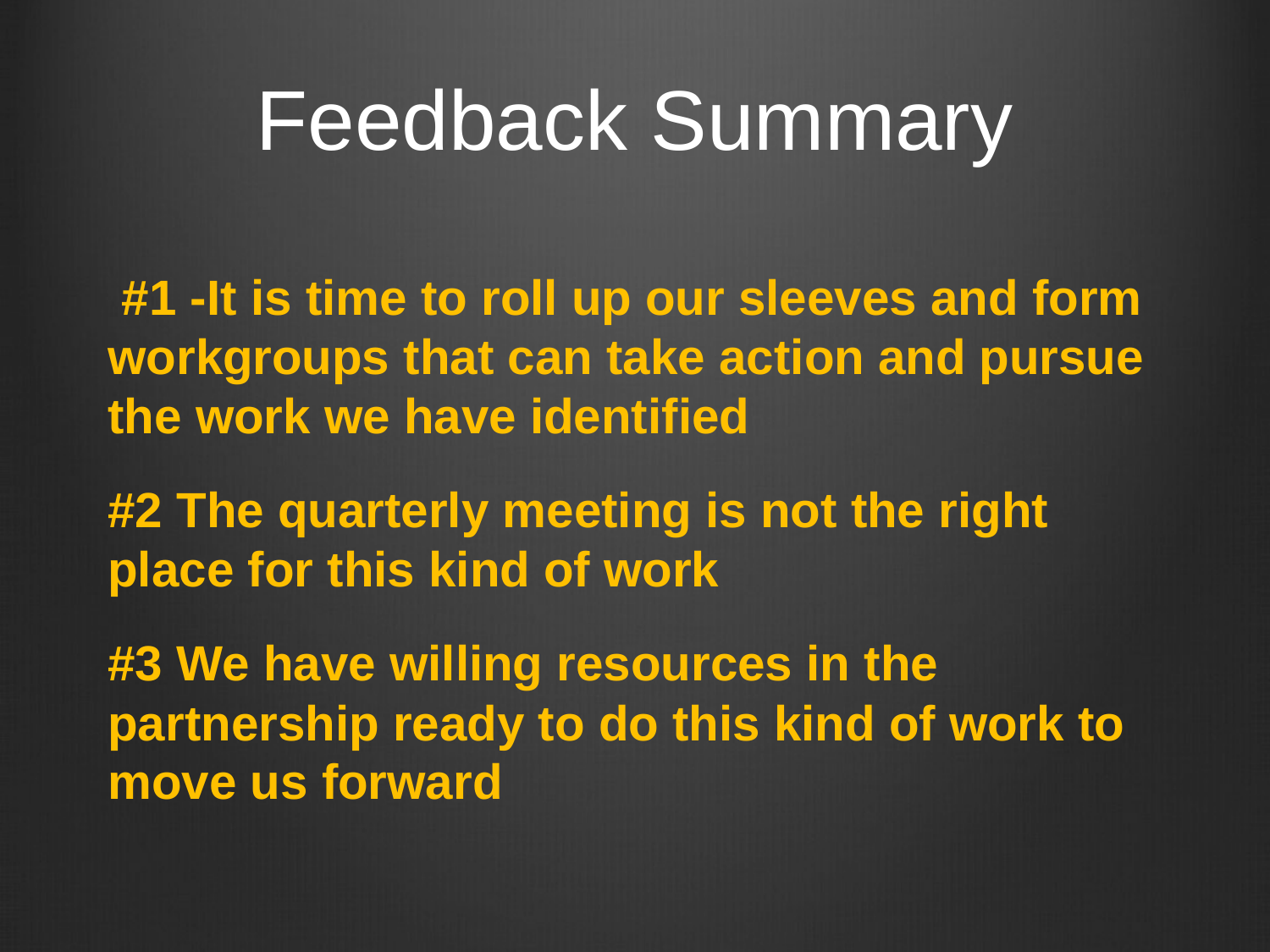

# Feedback Summary
 #1 -It is time to roll up our sleeves and form workgroups that can take action and pursue the work we have identified
#2 The quarterly meeting is not the right place for this kind of work
#3 We have willing resources in the partnership ready to do this kind of work to move us forward